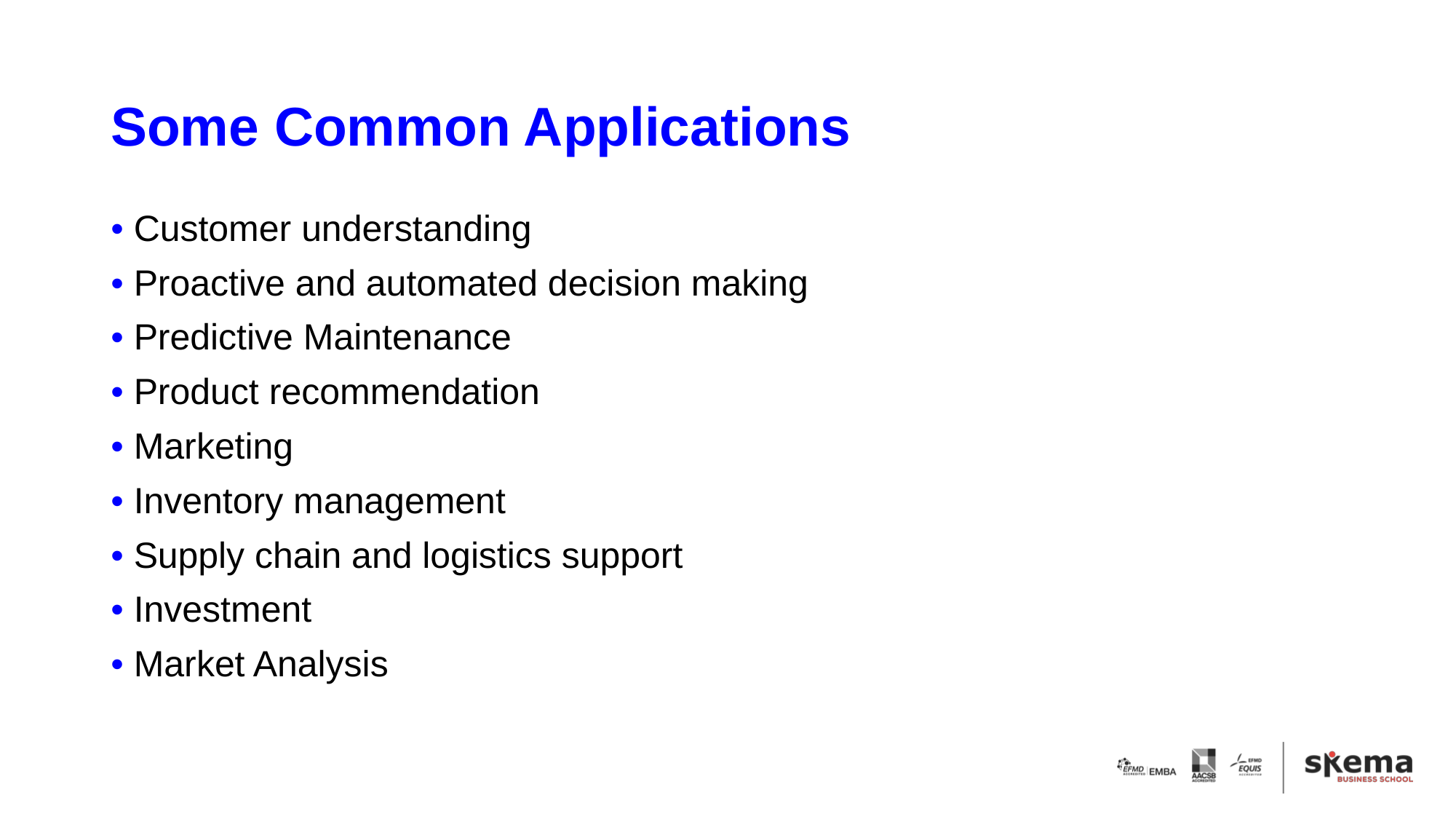

# Some Common Applications
• Customer understanding
• Proactive and automated decision making
• Predictive Maintenance
• Product recommendation
• Marketing
• Inventory management
• Supply chain and logistics support
• Investment
• Market Analysis